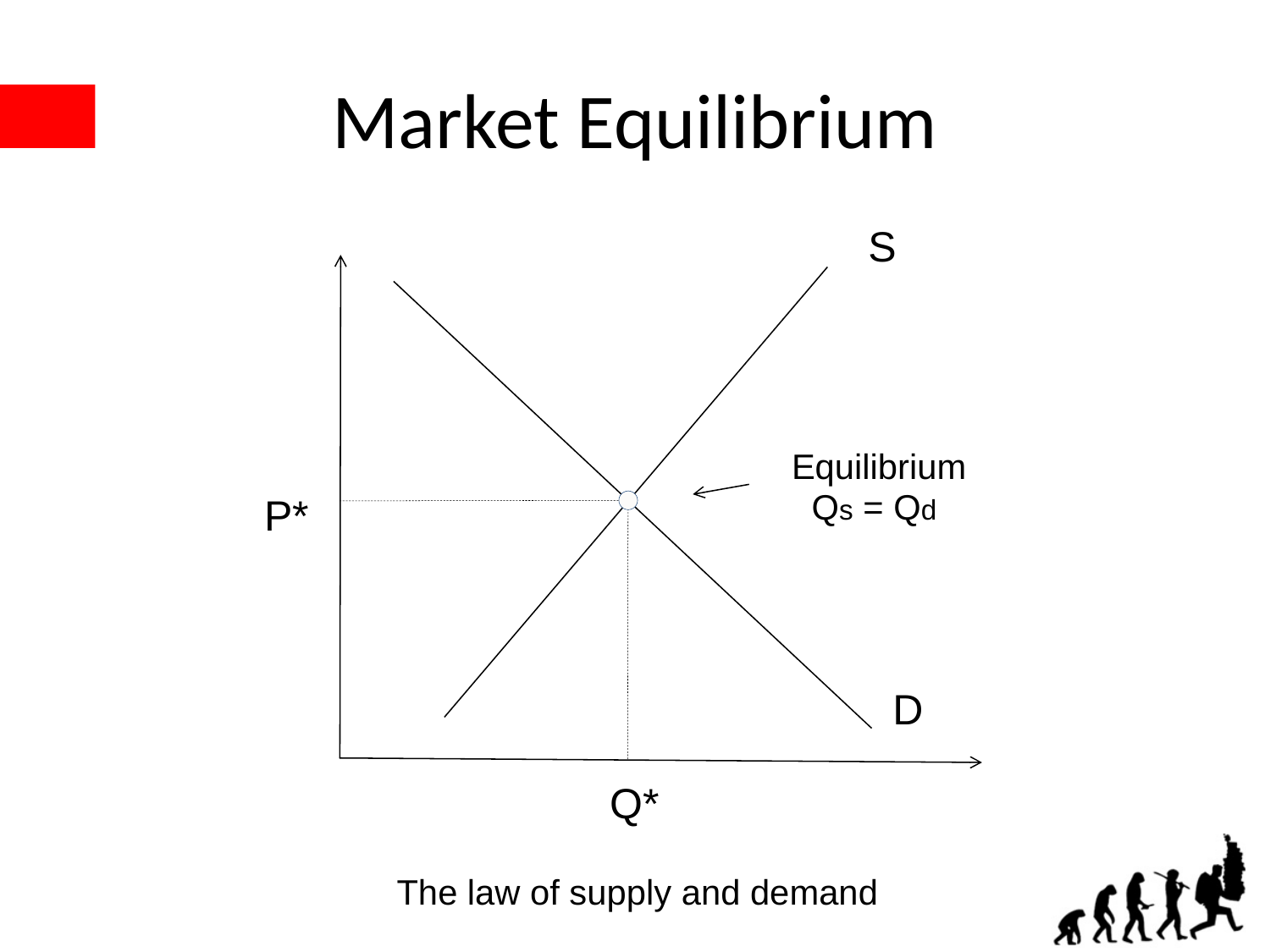

# Market Equilibrium
S
Equilibrium
Qs = Qd

P*
D
Q*
The law of supply and demand